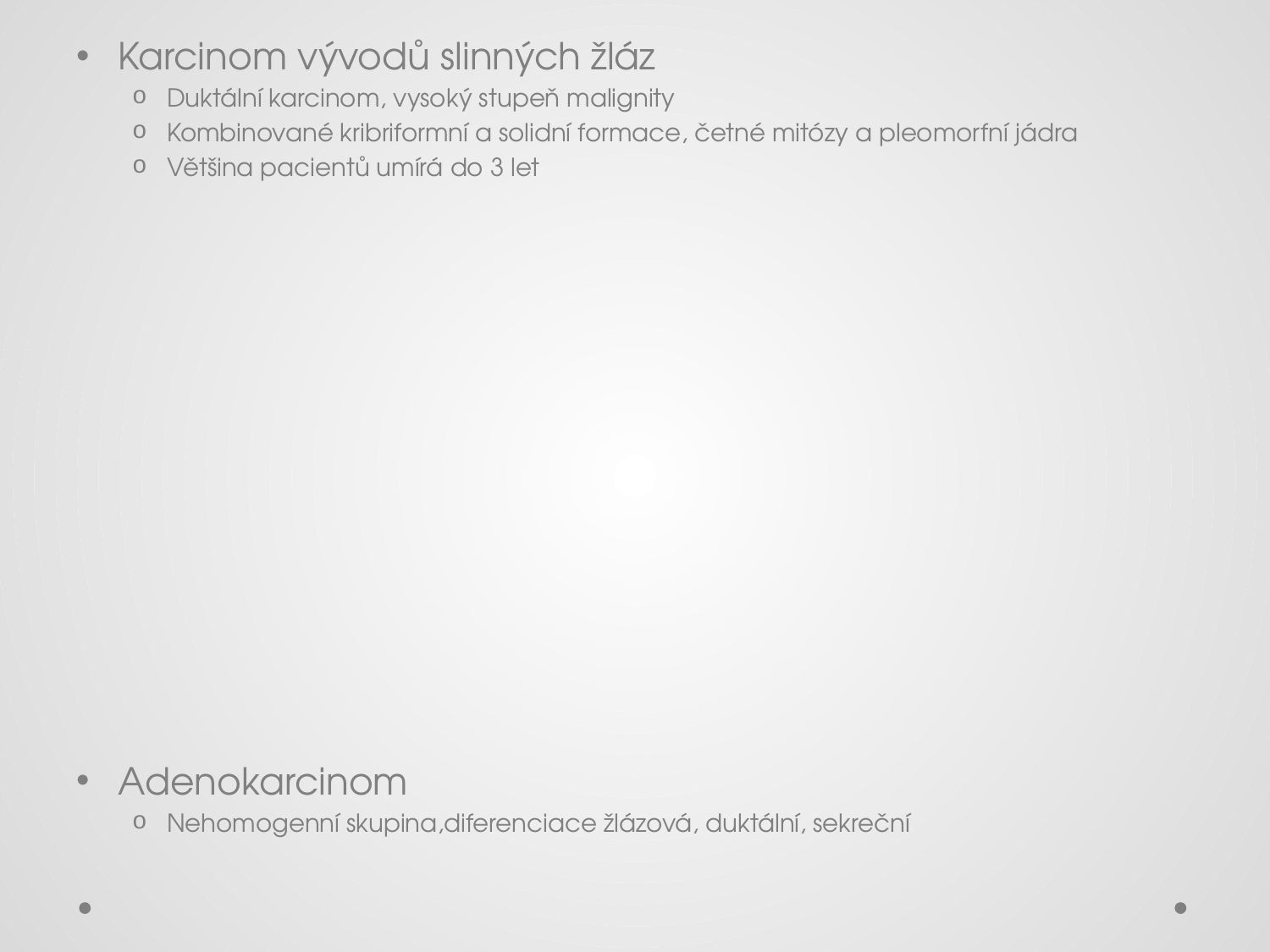

#
Karcinom vývodů slinných žláz
Duktální karcinom, vysoký stupeň malignity
Kombinované kribriformní a solidní formace, četné mitózy a pleomorfní jádra
Většina pacientů umírá do 3 let

Adenokarcinom
Nehomogenní skupina,diferenciace žlázová, duktální, sekreční